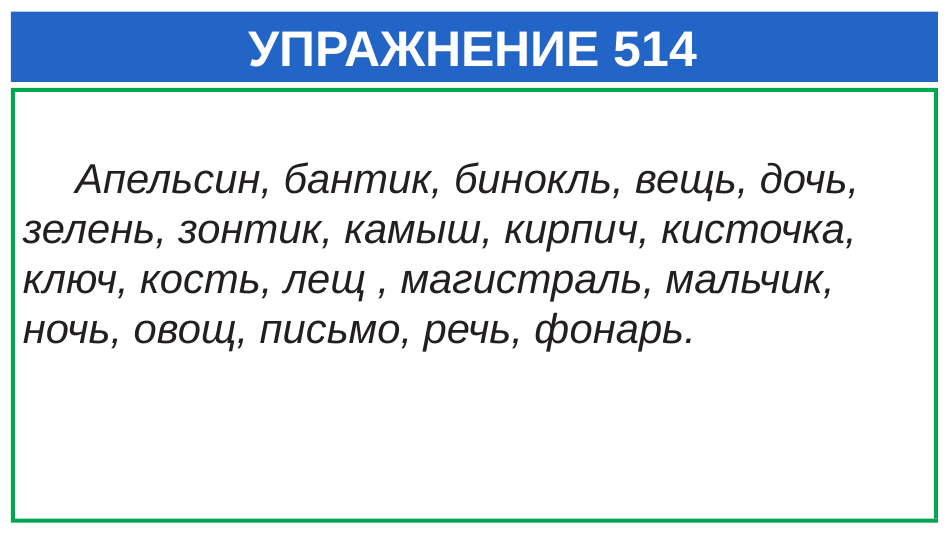

# УПРАЖНЕНИЕ 514
     Апельсин, бантик, бинокль, вещь, дочь, зелень, зонтик, камыш, кирпич, кисточка, ключ, кость, лещ , магистраль, мальчик, ночь, овощ, письмо, речь, фонарь.